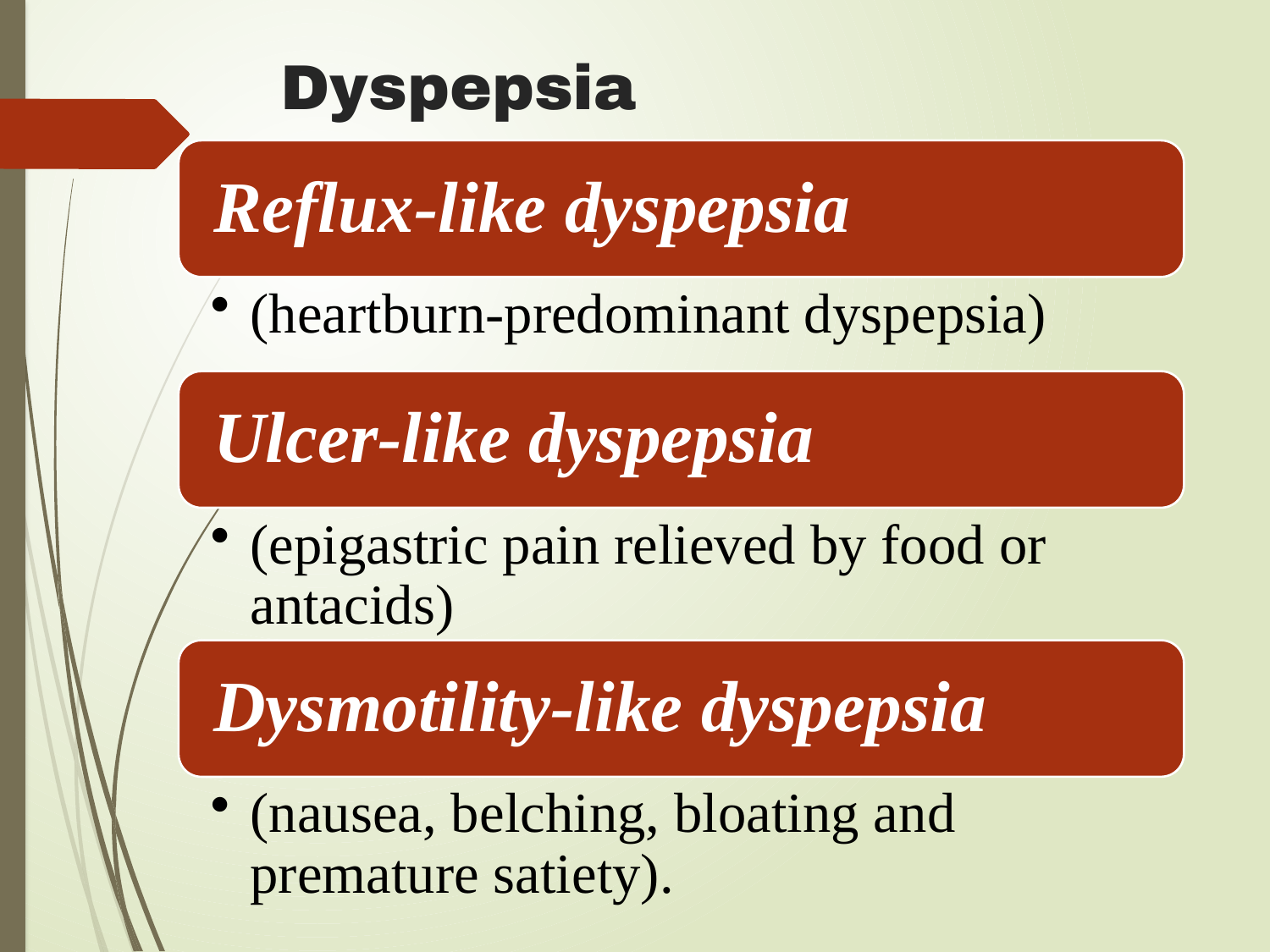

# Dyspepsia
Reflux-like dyspepsia
(heartburn-predominant dyspepsia)
Ulcer-like dyspepsia
(epigastric pain relieved by food or antacids)
Dysmotility-like dyspepsia
(nausea, belching, bloating and premature satiety).